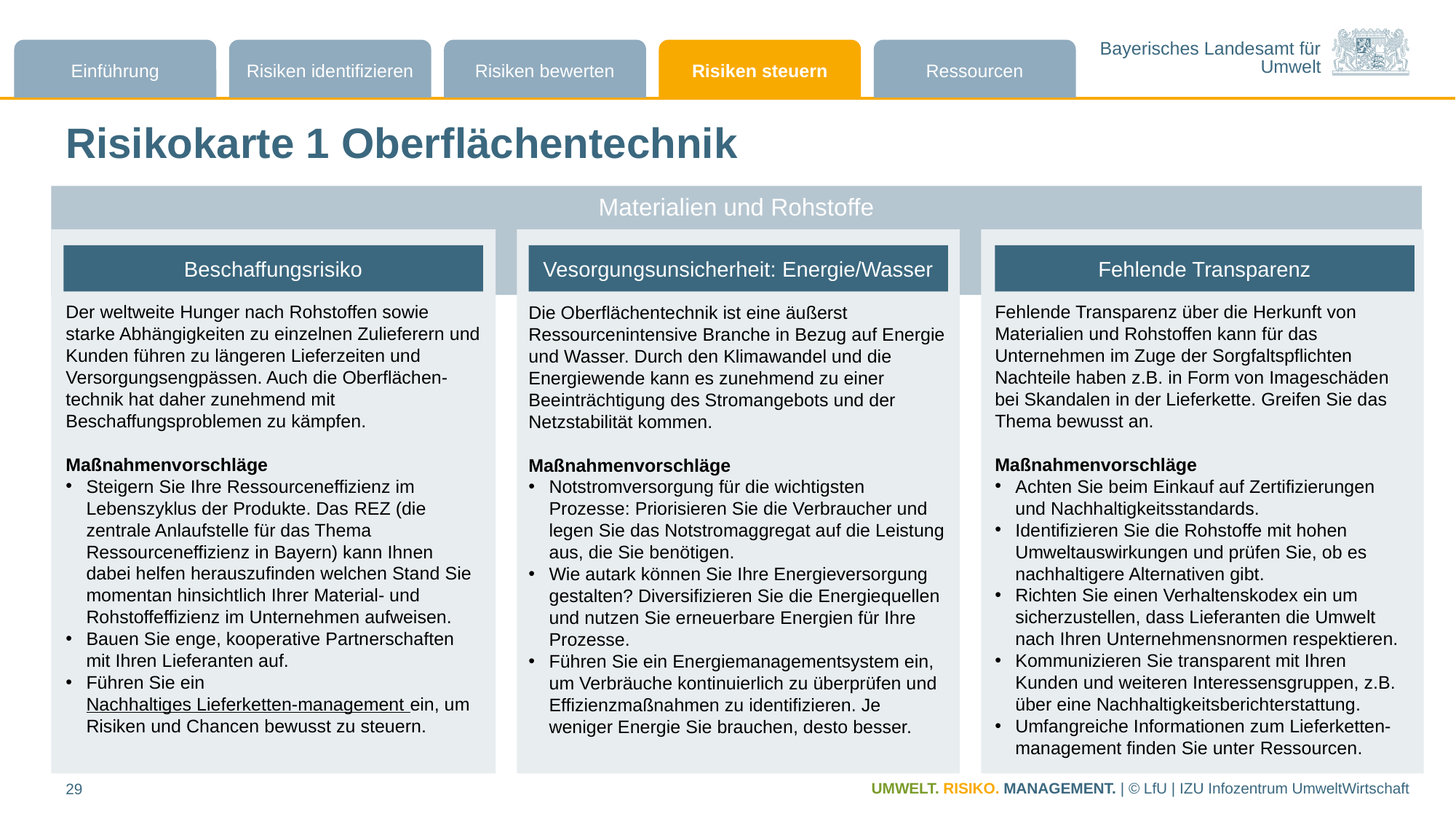

# Risikokarte 1 Oberflächentechnik
Materialien und Rohstoffe

Beschaffungsrisiko
Vesorgungsunsicherheit: Energie/Wasser
Fehlende Transparenz
Der weltweite Hunger nach Rohstoffen sowie starke Abhängigkeiten zu einzelnen Zulieferern und Kunden führen zu längeren Lieferzeiten und Versorgungsengpässen. Auch die Oberflächen-technik hat daher zunehmend mit Beschaffungsproblemen zu kämpfen.

Maßnahmenvorschläge
Steigern Sie Ihre Ressourceneffizienz im Lebenszyklus der Produkte. Das REZ (die zentrale Anlaufstelle für das Thema Ressourceneffizienz in Bayern) kann Ihnen dabei helfen herauszufinden welchen Stand Sie momentan hinsichtlich Ihrer Material- und Rohstoffeffizienz im Unternehmen aufweisen.
Bauen Sie enge, kooperative Partnerschaften mit Ihren Lieferanten auf.
Führen Sie ein Nachhaltiges Lieferketten-management ein, um Risiken und Chancen bewusst zu steuern.
Fehlende Transparenz über die Herkunft von Materialien und Rohstoffen kann für das  Unternehmen im Zuge der Sorgfaltspflichten Nachteile haben z.B. in Form von Imageschäden bei Skandalen in der Lieferkette. Greifen Sie das Thema bewusst an.

Maßnahmenvorschläge
Achten Sie beim Einkauf auf Zertifizierungen und Nachhaltigkeitsstandards.
Identifizieren Sie die Rohstoffe mit hohen Umweltauswirkungen und prüfen Sie, ob es nachhaltigere Alternativen gibt.
Richten Sie einen Verhaltenskodex ein um sicherzustellen, dass Lieferanten die Umwelt nach Ihren Unternehmensnormen respektieren.
Kommunizieren Sie transparent mit Ihren Kunden und weiteren Interessensgruppen, z.B. über eine Nachhaltigkeitsberichterstattung.
Umfangreiche Informationen zum Lieferketten-management finden Sie unter Ressourcen.
Die Oberflächentechnik ist eine äußerst Ressourcenintensive Branche in Bezug auf Energie und Wasser. Durch den Klimawandel und die Energiewende kann es zunehmend zu einer Beeinträchtigung des Stromangebots und der Netzstabilität kommen.

Maßnahmenvorschläge
Notstromversorgung für die wichtigsten Prozesse: Priorisieren Sie die Verbraucher und legen Sie das Notstromaggregat auf die Leistung aus, die Sie benötigen.
Wie autark können Sie Ihre Energieversorgung gestalten? Diversifizieren Sie die Energiequellen und nutzen Sie erneuerbare Energien für Ihre Prozesse.
Führen Sie ein Energiemanagementsystem ein, um Verbräuche kontinuierlich zu überprüfen und Effizienzmaßnahmen zu identifizieren. Je weniger Energie Sie brauchen, desto besser.

UMWELT. RISIKO. MANAGEMENT. | © LfU | IZU Infozentrum UmweltWirtschaft
29